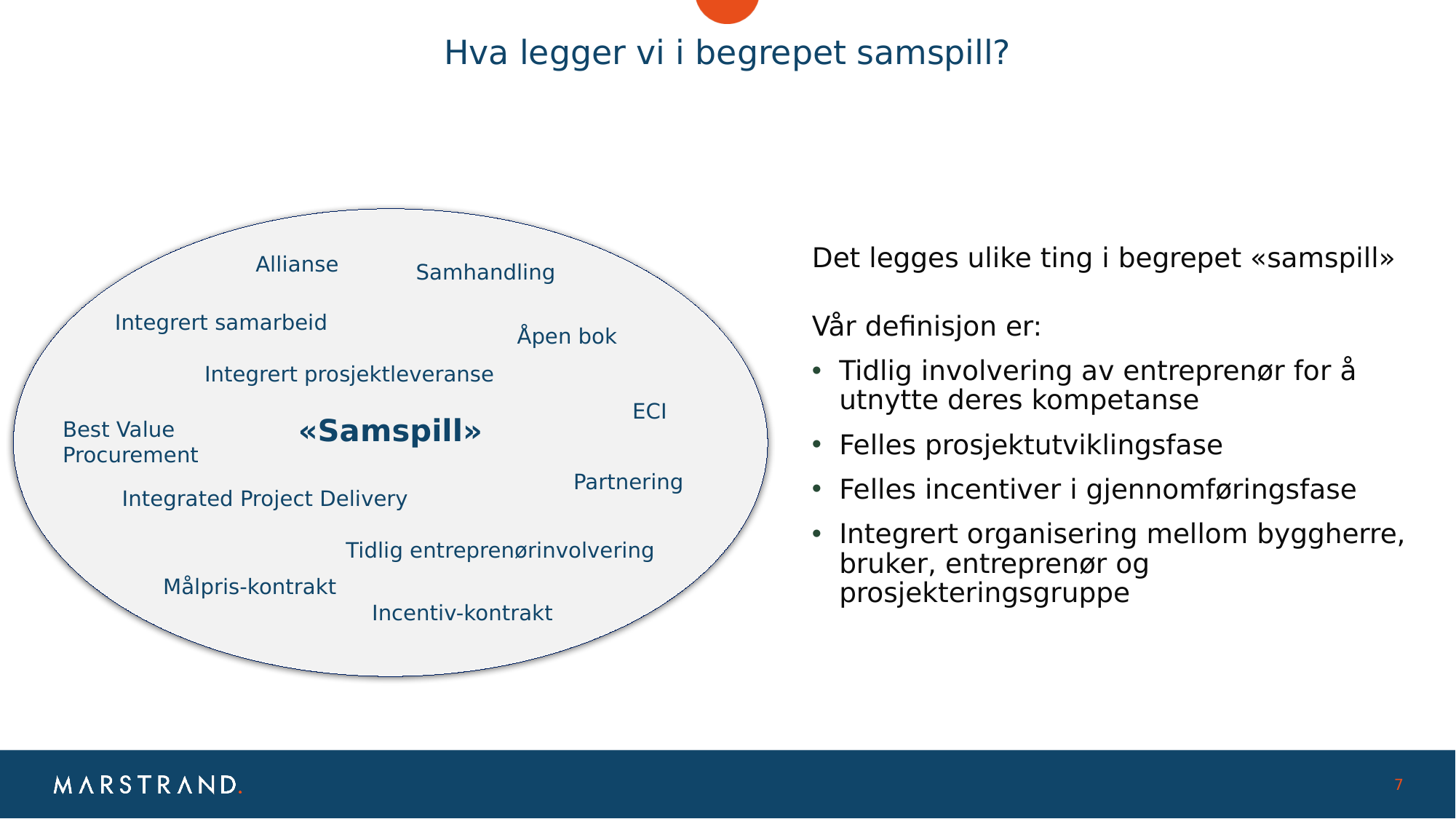

# Hva legger vi i begrepet samspill?
Det legges ulike ting i begrepet «samspill»

Vår definisjon er:
Tidlig involvering av entreprenør for å utnytte deres kompetanse
Felles prosjektutviklingsfase
Felles incentiver i gjennomføringsfase
Integrert organisering mellom byggherre, bruker, entreprenør og prosjekteringsgruppe

Allianse
Samhandling
Integrert samarbeid
Åpen bok
Integrert prosjektleveranse
ECI
«Samspill»
Best Value Procurement
Partnering
Integrated Project Delivery
Tidlig entreprenørinvolvering
Målpris-kontrakt
Incentiv-kontrakt